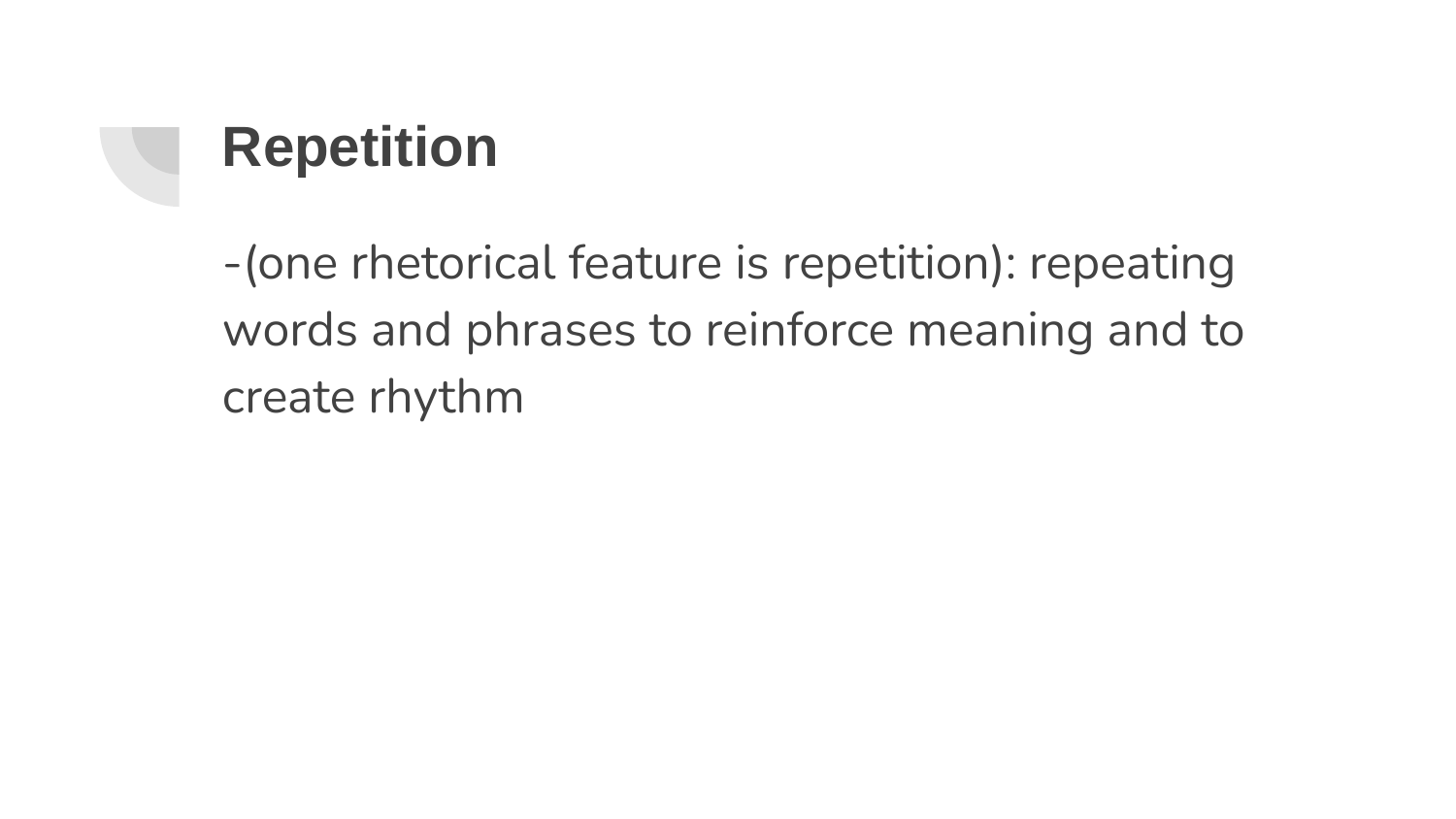

# Repetition
-(one rhetorical feature is repetition): repeating words and phrases to reinforce meaning and to create rhythm